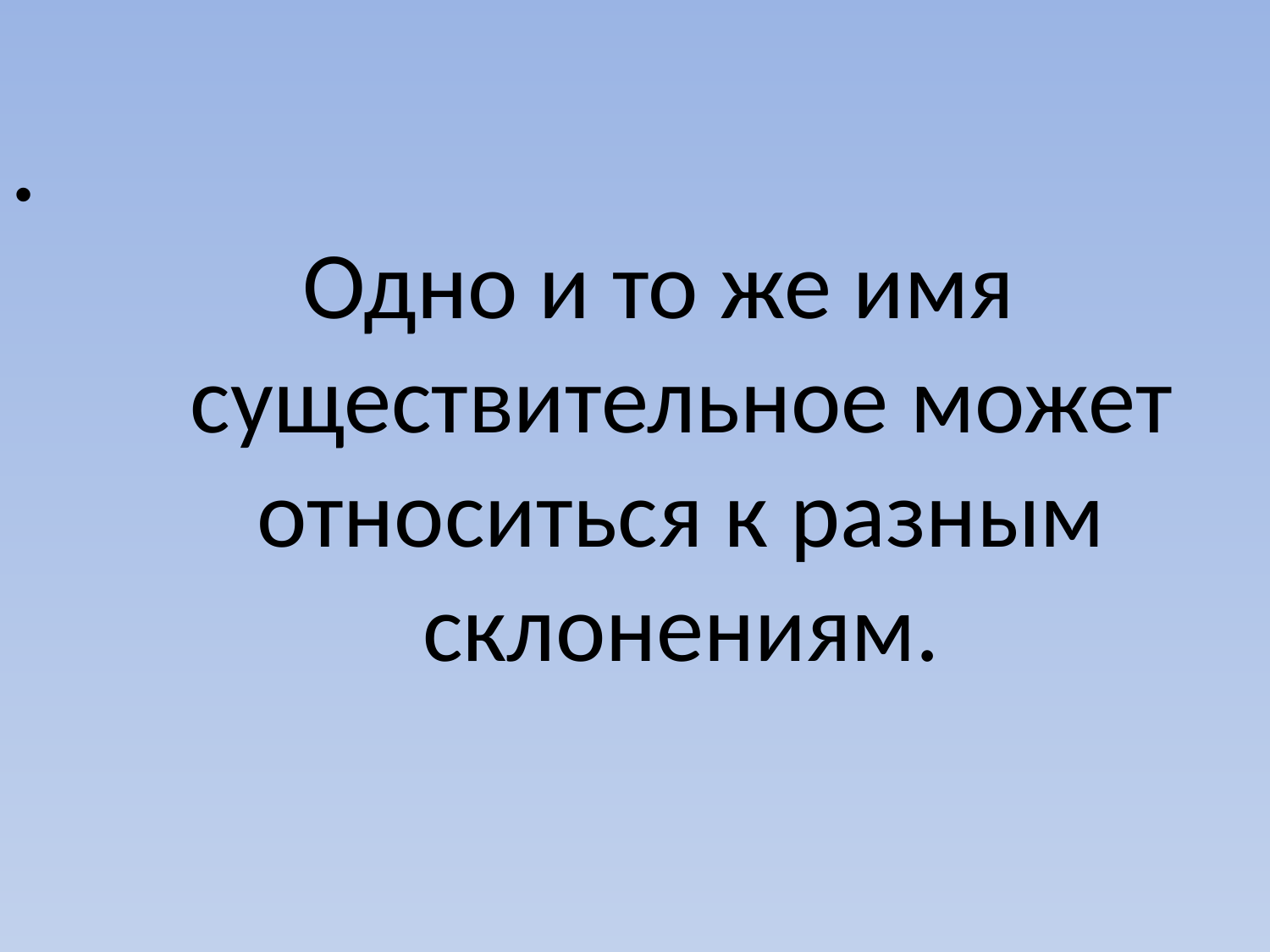

#

Одно и то же имя существительное может относиться к разным склонениям.